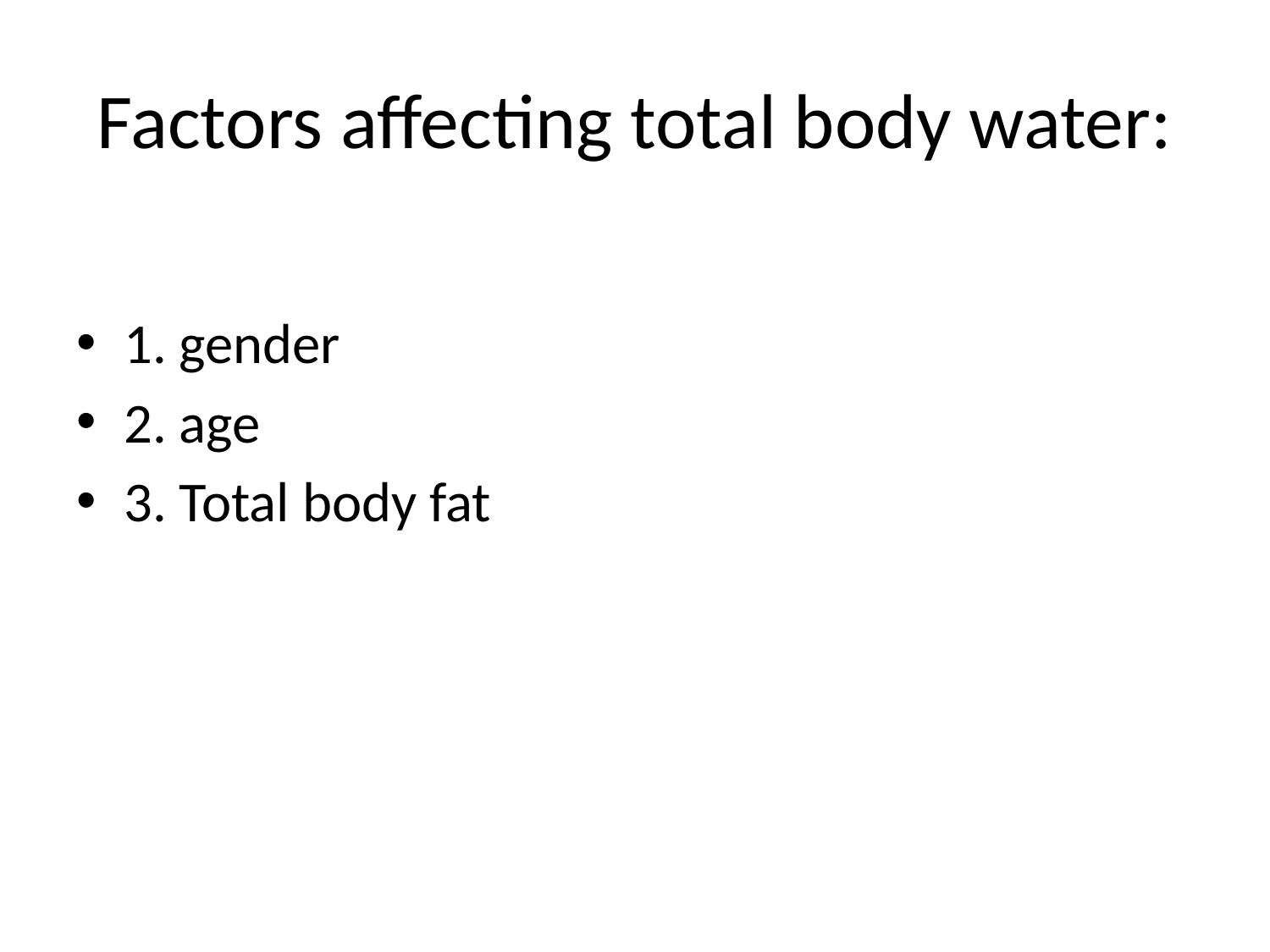

# Factors affecting total body water:

1. gender
2. age
3. Total body fat